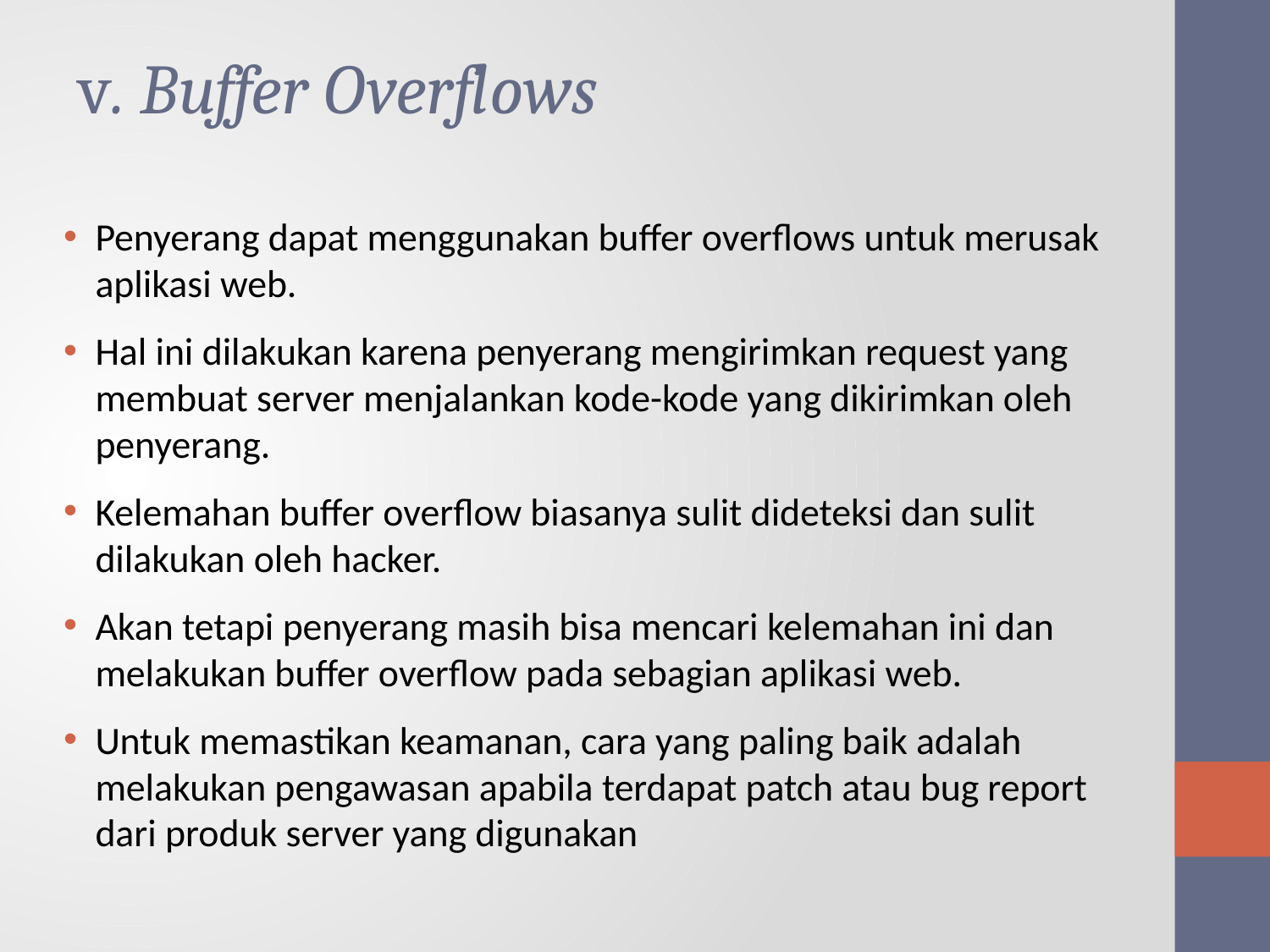

# v. Buffer Overflows
Penyerang dapat menggunakan buffer overflows untuk merusak aplikasi web.
Hal ini dilakukan karena penyerang mengirimkan request yang membuat server menjalankan kode-kode yang dikirimkan oleh penyerang.
Kelemahan buffer overflow biasanya sulit dideteksi dan sulit dilakukan oleh hacker.
Akan tetapi penyerang masih bisa mencari kelemahan ini dan melakukan buffer overflow pada sebagian aplikasi web.
Untuk memastikan keamanan, cara yang paling baik adalah melakukan pengawasan apabila terdapat patch atau bug report dari produk server yang digunakan